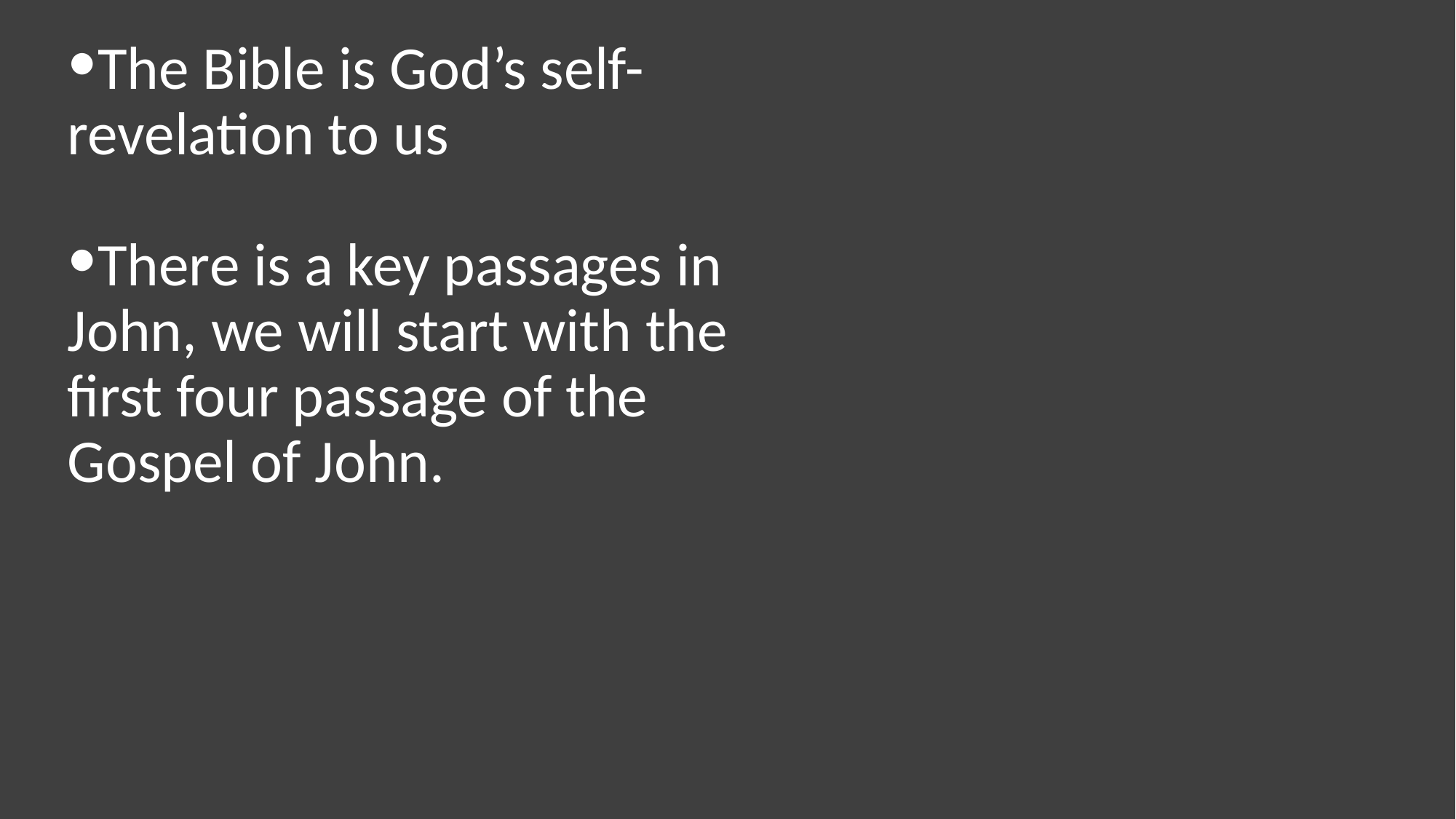

The Bible is God’s self-revelation to us

There is a key passages in John, we will start with the first four passage of the Gospel of John.